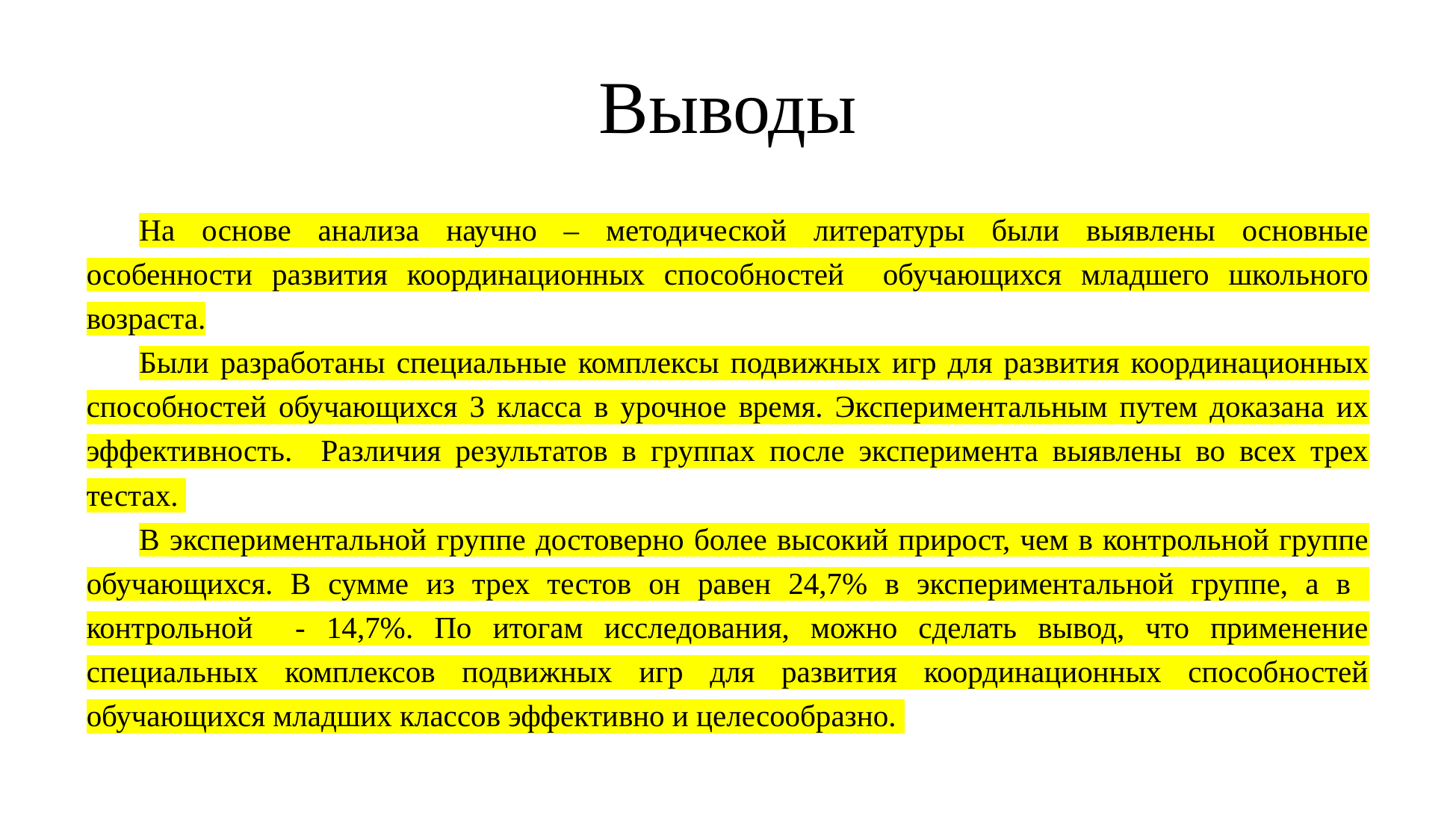

# Выводы
	На основе анализа научно – методической литературы были выявлены основные особенности развития координационных способностей  обучающихся младшего школьного возраста.
	Были разработаны специальные комплексы подвижных игр для развития координационных способностей обучающихся 3 класса в урочное время. Экспериментальным путем доказана их эффективность.  Различия результатов в группах после эксперимента выявлены во всех трех тестах.
	В экспериментальной группе достоверно более высокий прирост, чем в контрольной группе обучающихся. В сумме из трех тестов он равен 24,7% в экспериментальной группе, а в  контрольной  - 14,7%. По итогам исследования, можно сделать вывод, что применение специальных комплексов подвижных игр для развития координационных способностей обучающихся младших классов эффективно и целесообразно.